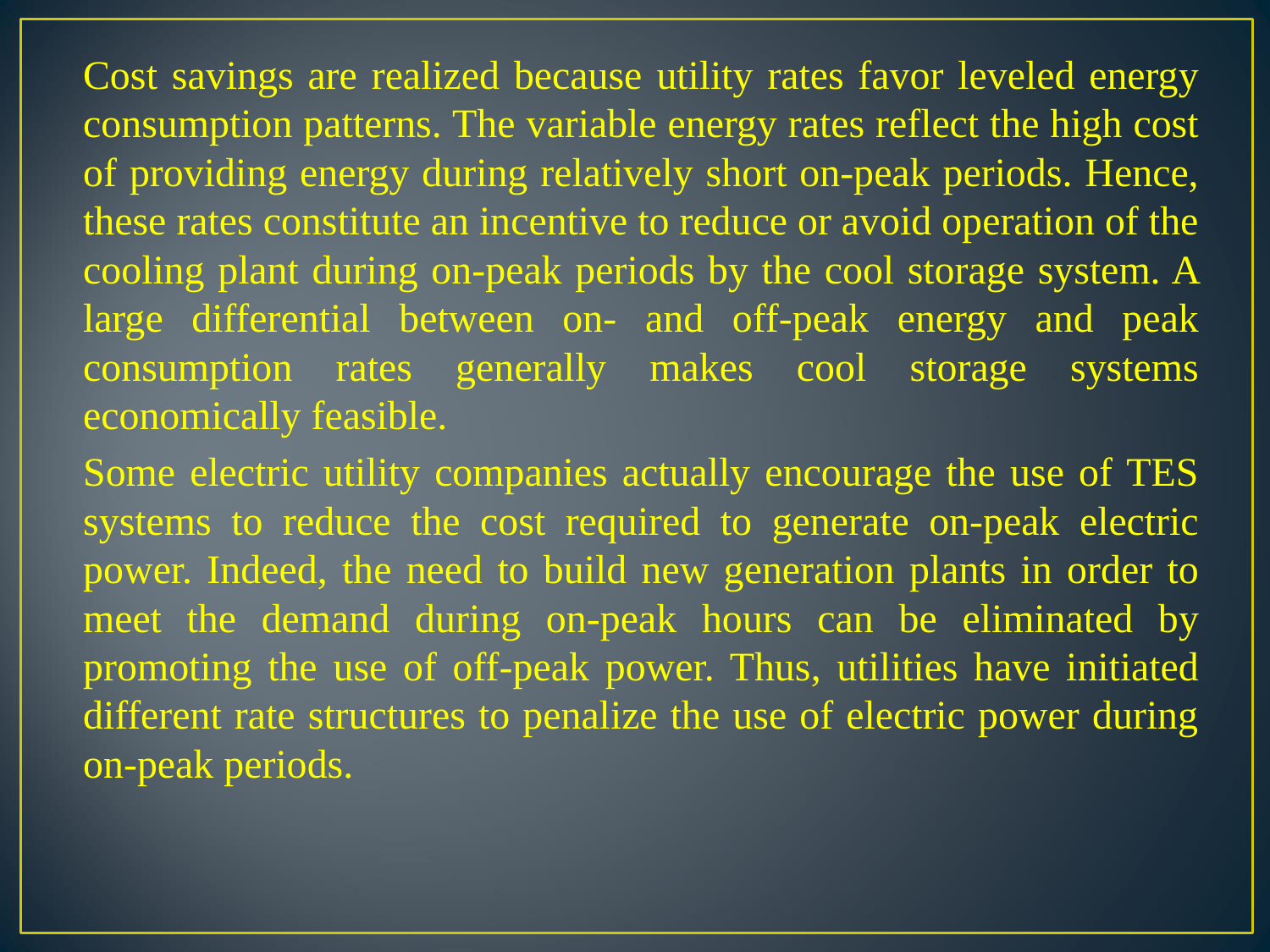

Cost savings are realized because utility rates favor leveled energy consumption patterns. The variable energy rates reflect the high cost of providing energy during relatively short on-peak periods. Hence, these rates constitute an incentive to reduce or avoid operation of the cooling plant during on-peak periods by the cool storage system. A large differential between on- and off-peak energy and peak consumption rates generally makes cool storage systems economically feasible.
Some electric utility companies actually encourage the use of TES systems to reduce the cost required to generate on-peak electric power. Indeed, the need to build new generation plants in order to meet the demand during on-peak hours can be eliminated by promoting the use of off-peak power. Thus, utilities have initiated different rate structures to penalize the use of electric power during on-peak periods.